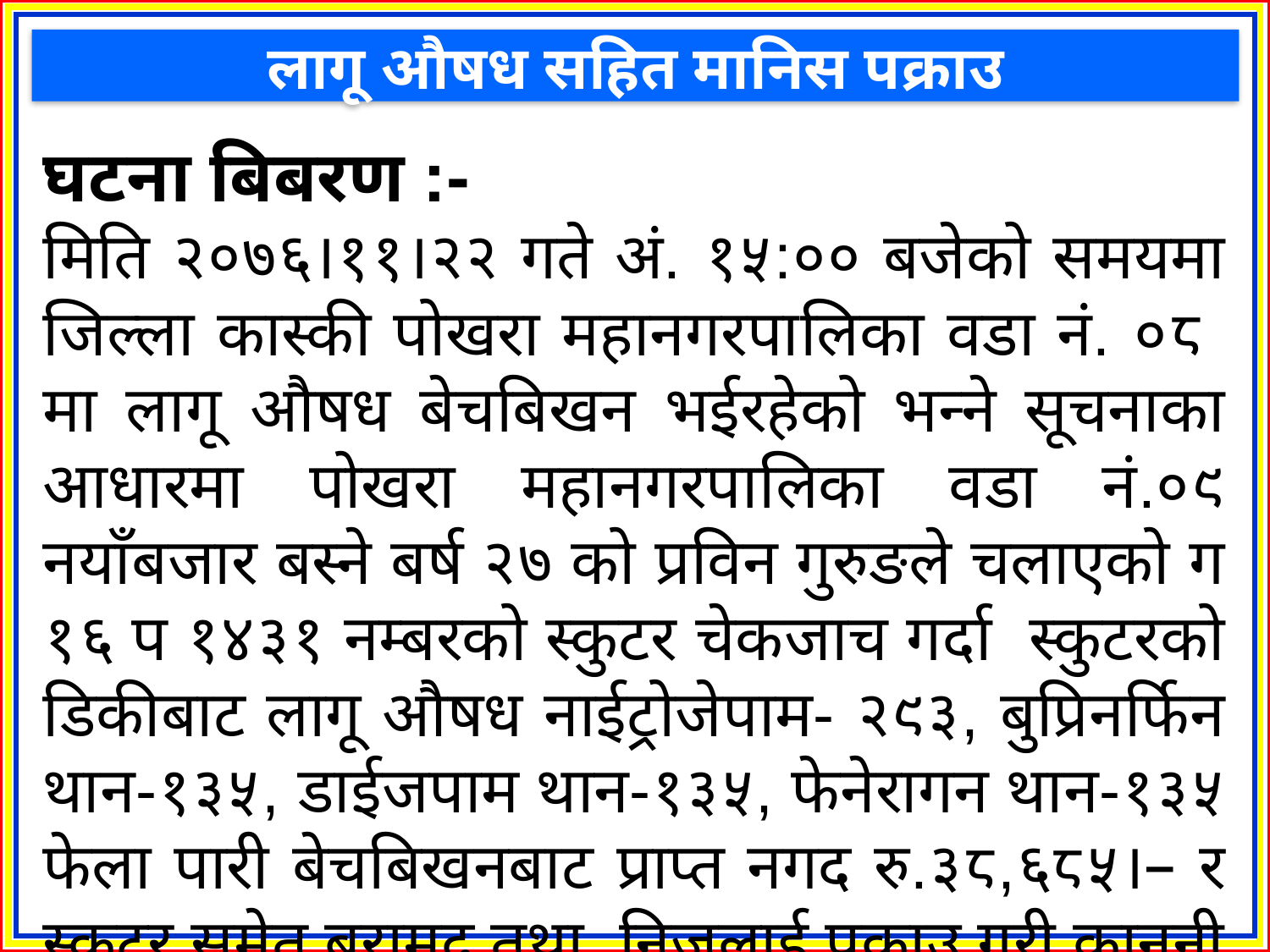

लागू औषध सहित मानिस पक्राउ
घटना बिबरण :-
मिति २०७६।११।२२ गते अं. १५:०० बजेको समयमा जिल्ला कास्की पोखरा महानगरपालिका वडा नं. ०८  मा लागू औषध बेचबिखन भईरहेको भन्ने सूचनाका आधारमा पोखरा महानगरपालिका वडा नं.०९ नयाँबजार बस्ने बर्ष २७ को प्रविन गुरुङले चलाएको ग १६ प १४३१ नम्बरको स्कुटर चेकजाच गर्दा  स्कुटरको डिकीबाट लागू औषध नाईट्रोजेपाम- २९३, बुप्रिनर्फिन थान-१३५, डाईजपाम थान-१३५, फेनेरागन थान-१३५ फेला पारी बेचबिखनबाट प्राप्त नगद रु.३८,६८५।– र स्कुटर समेत बरामद तथा  निजलाई पक्राउ गरी कानुनी प्रकृया अगाडी बढाइएको छ ।